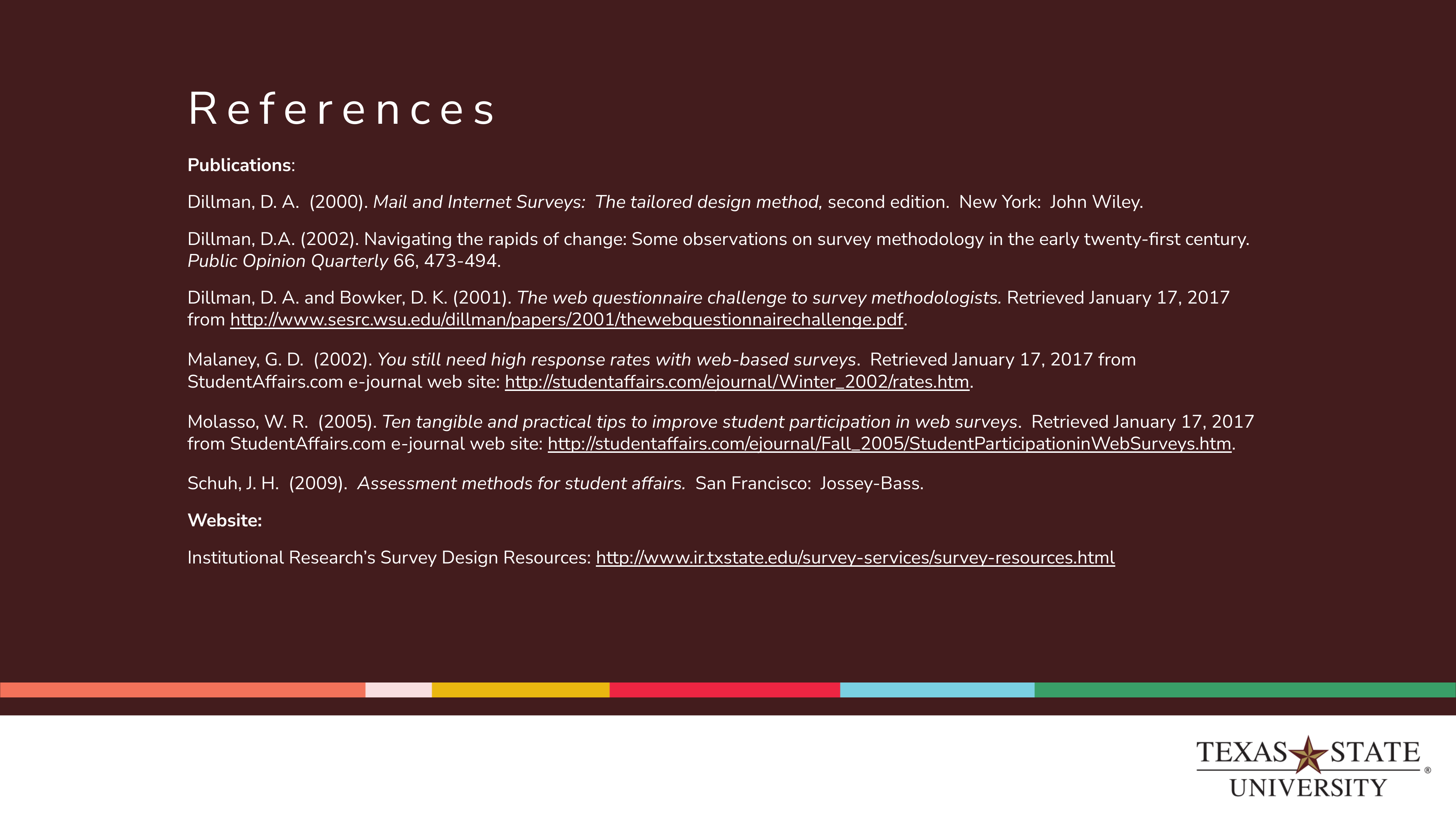

# References
Publications:
Dillman, D. A.  (2000). Mail and Internet Surveys:  The tailored design method, second edition.  New York:  John Wiley.
Dillman, D.A. (2002). Navigating the rapids of change: Some observations on survey methodology in the early twenty-first century.  Public Opinion Quarterly 66, 473-494.
Dillman, D. A. and Bowker, D. K. (2001). The web questionnaire challenge to survey methodologists. Retrieved January 17, 2017 from http://www.sesrc.wsu.edu/dillman/papers/2001/thewebquestionnairechallenge.pdf.
Malaney, G. D.  (2002). You still need high response rates with web-based surveys.  Retrieved January 17, 2017 from StudentAffairs.com e-journal web site: http://studentaffairs.com/ejournal/Winter_2002/rates.htm.
Molasso, W. R.  (2005). Ten tangible and practical tips to improve student participation in web surveys.  Retrieved January 17, 2017 from StudentAffairs.com e-journal web site: http://studentaffairs.com/ejournal/Fall_2005/StudentParticipationinWebSurveys.htm.
Schuh, J. H.  (2009).  Assessment methods for student affairs.  San Francisco:  Jossey-Bass.
Website:
Institutional Research’s Survey Design Resources: http://www.ir.txstate.edu/survey-services/survey-resources.html